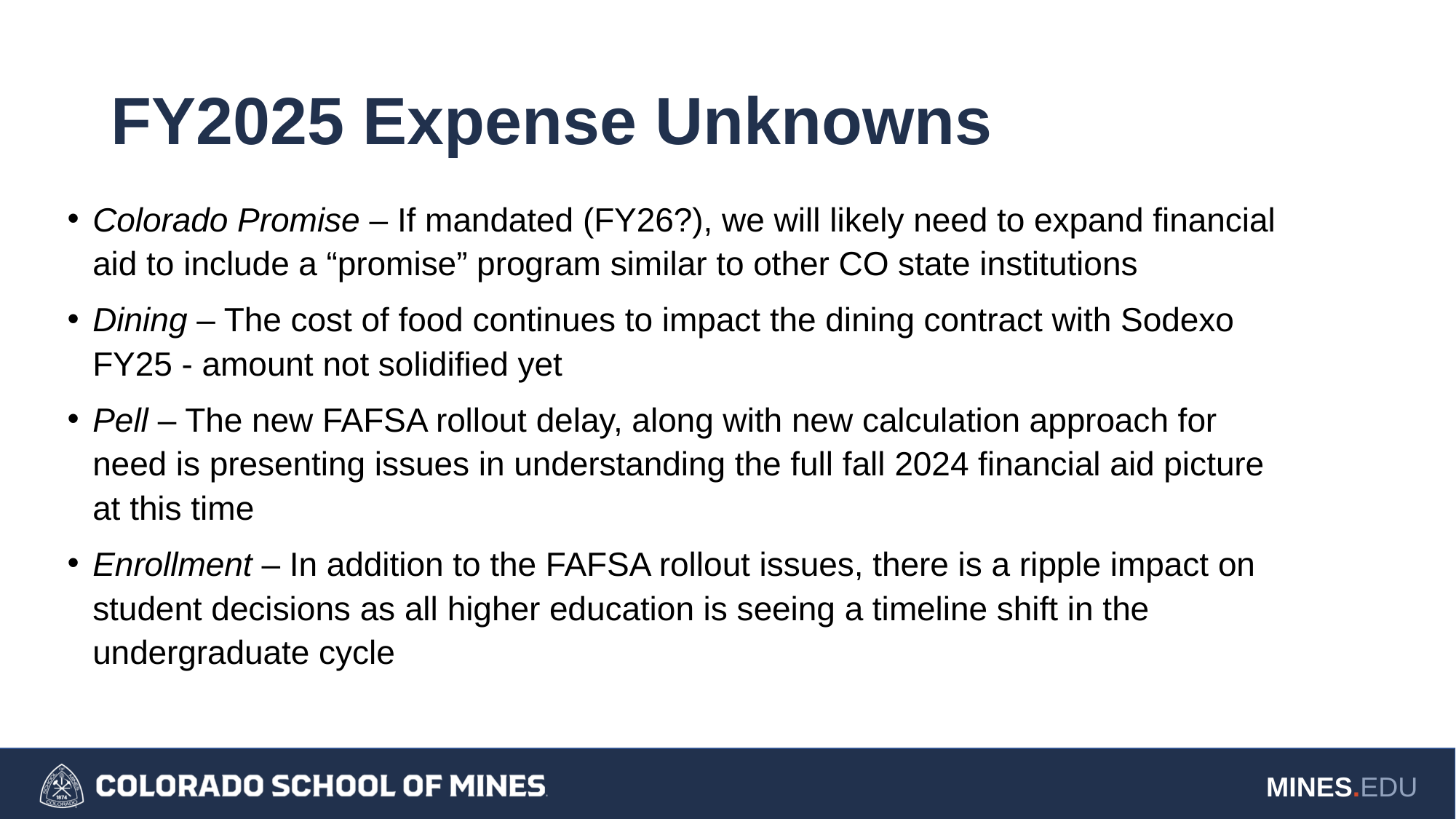

# FY2025 Expense Unknowns
Colorado Promise – If mandated (FY26?), we will likely need to expand financial aid to include a “promise” program similar to other CO state institutions
Dining – The cost of food continues to impact the dining contract with Sodexo FY25 - amount not solidified yet
Pell – The new FAFSA rollout delay, along with new calculation approach for need is presenting issues in understanding the full fall 2024 financial aid picture at this time
Enrollment – In addition to the FAFSA rollout issues, there is a ripple impact on student decisions as all higher education is seeing a timeline shift in the undergraduate cycle